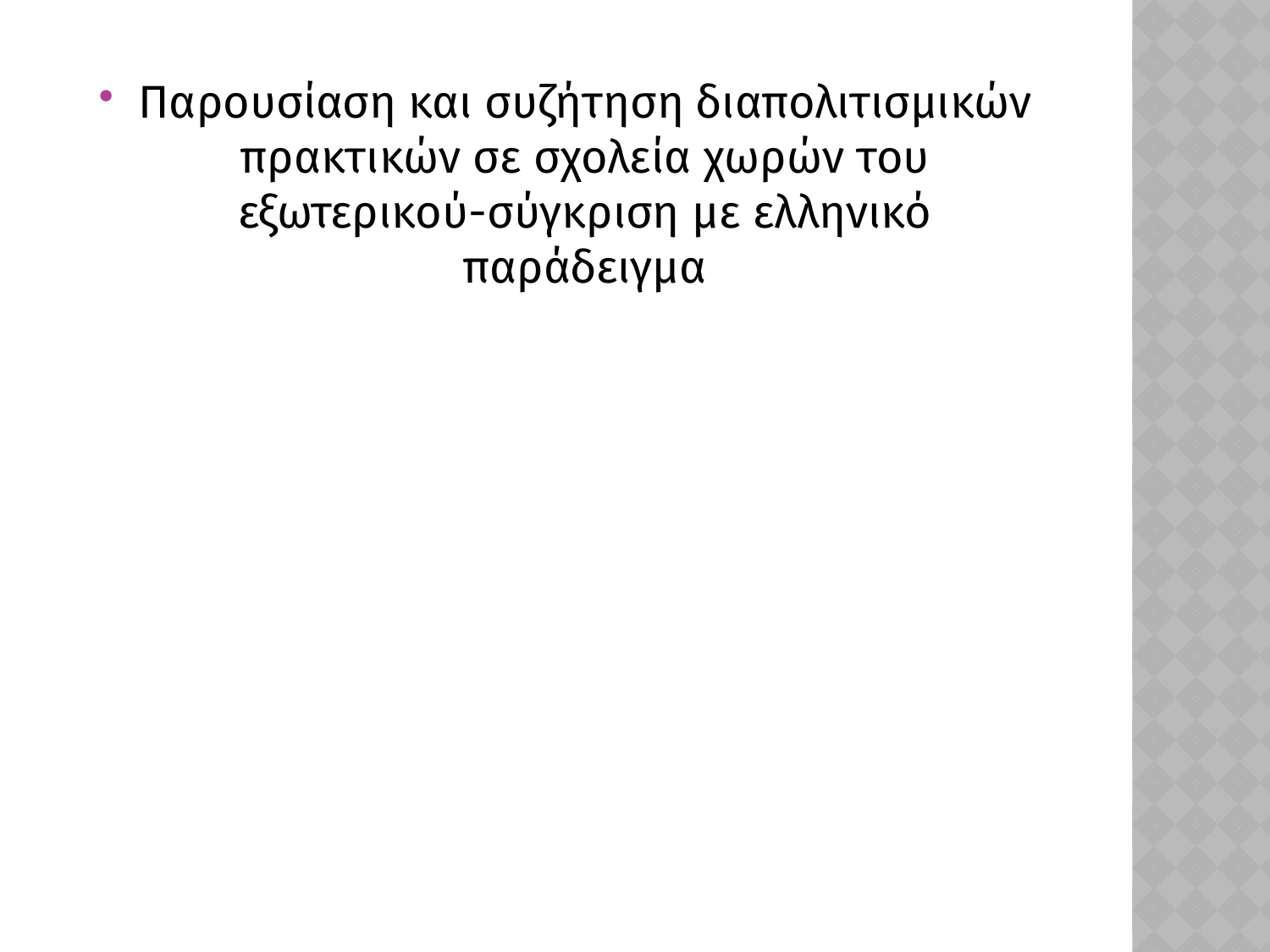

Παρουσίαση και συζήτηση διαπολιτισμικών πρακτικών σε σχολεία χωρών του εξωτερικού-σύγκριση με ελληνικό παράδειγμα